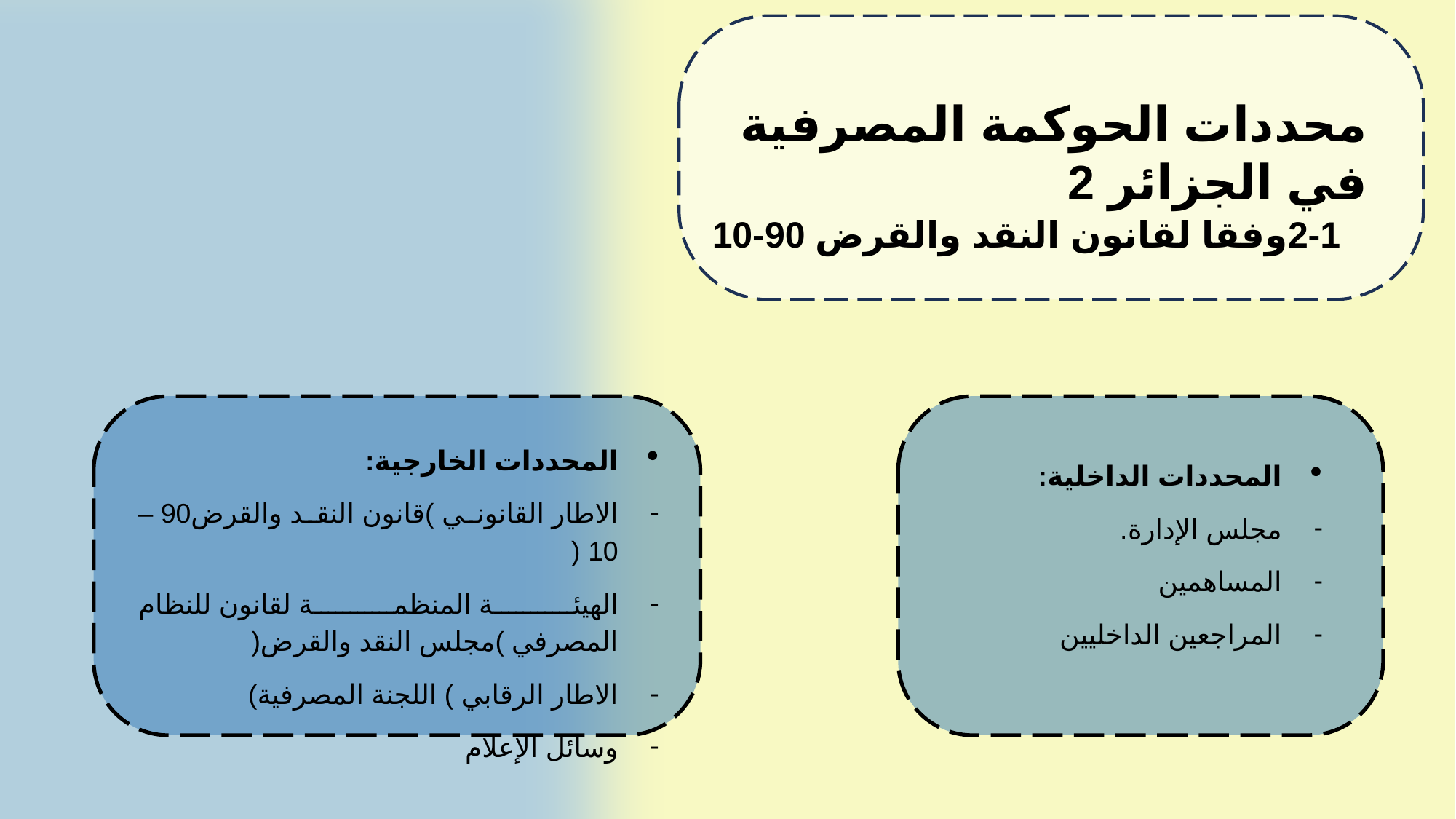

محددات الحوكمة المصرفية في الجزائر 2
2-1وفقا لقانون النقد والقرض 90-10

المحددات الداخلية:
مجلس الإدارة.
المساهمين
المراجعين الداخليين

المحددات الخارجية:
الاطار القانوني )قانون النقد والقرض90 –10 (
الهيئة المنظمة لقانون للنظام المصرفي )مجلس النقد والقرض(
الاطار الرقابي ) اللجنة المصرفية)
وسائل الإعلام